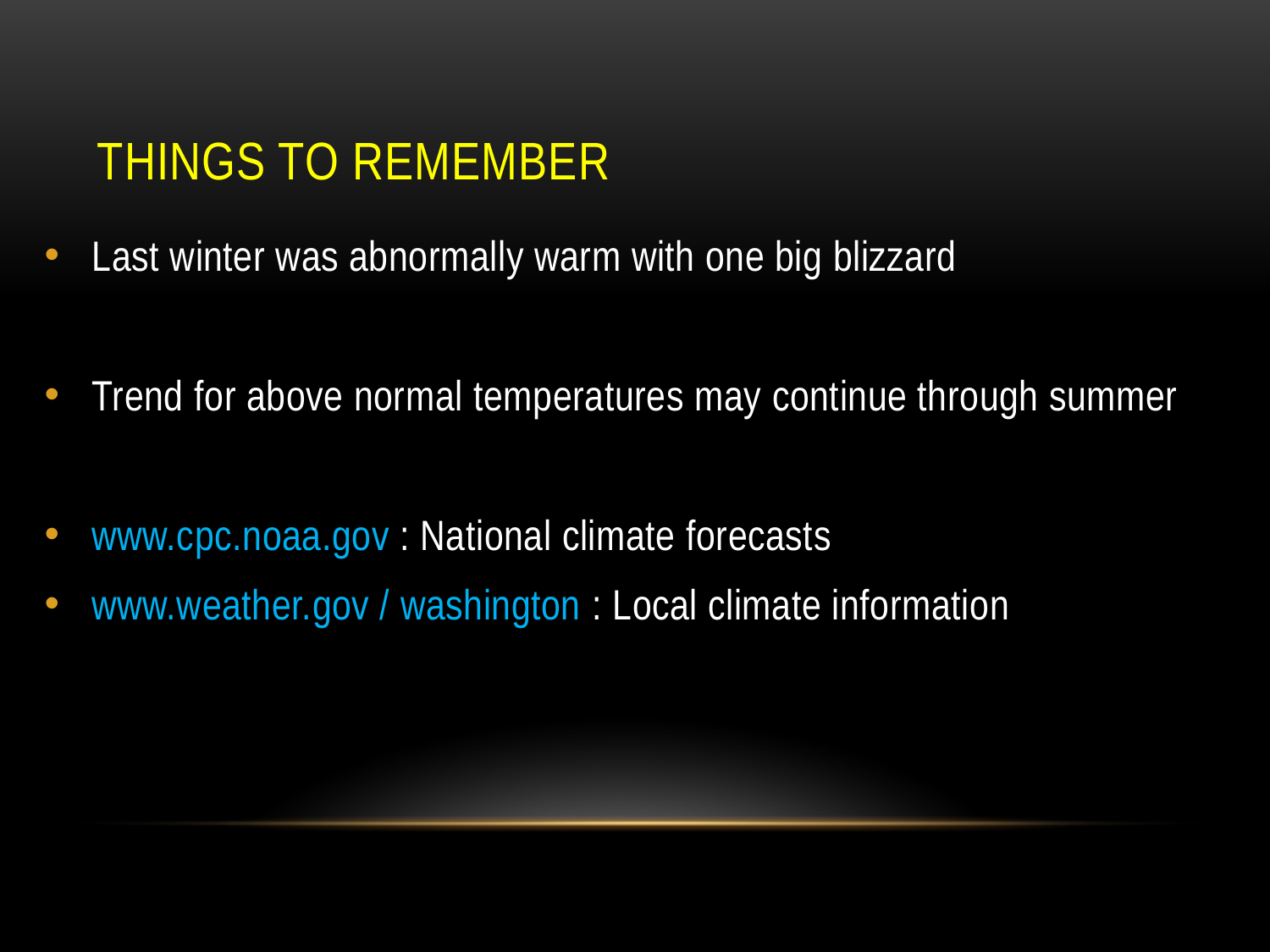

# Things to remember
Last winter was abnormally warm with one big blizzard

Trend for above normal temperatures may continue through summer

www.cpc.noaa.gov : National climate forecasts
www.weather.gov / washington : Local climate information